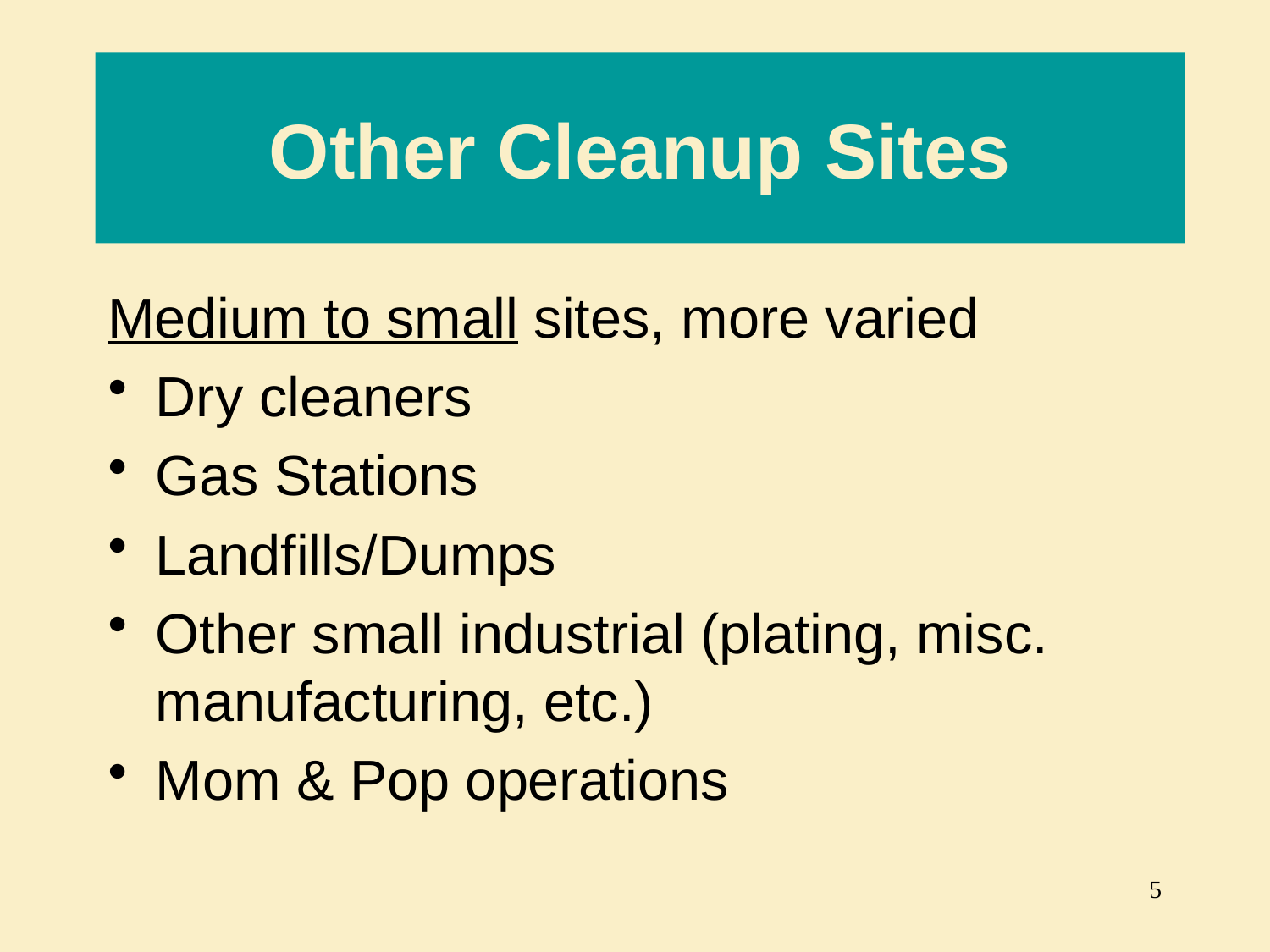

# Other Cleanup Sites
Medium to small sites, more varied
Dry cleaners
Gas Stations
Landfills/Dumps
Other small industrial (plating, misc. manufacturing, etc.)
Mom & Pop operations
5